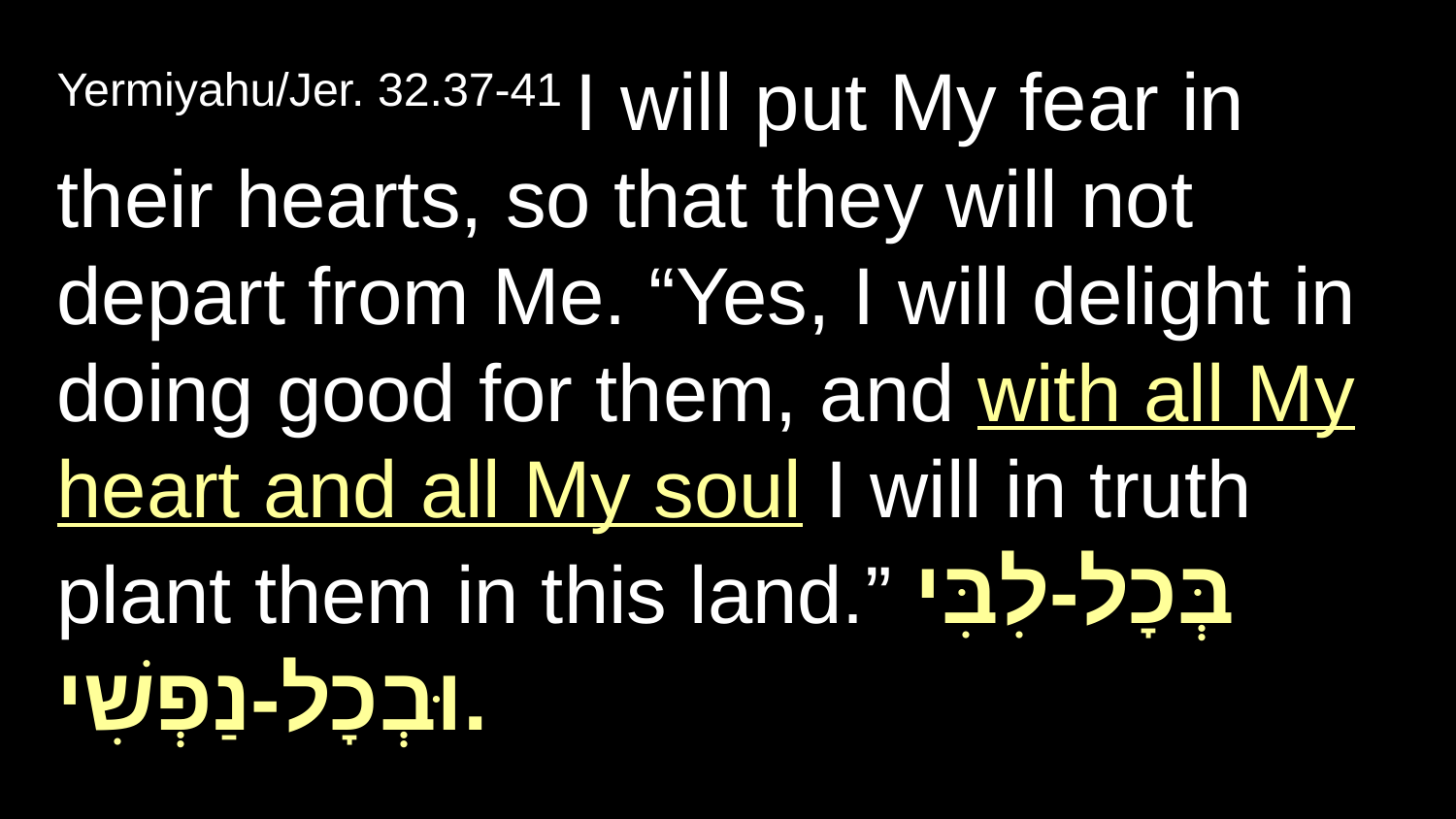

Yermiyahu/Jer. 32.37-41 I will put My fear in their hearts, so that they will not depart from Me. “Yes, I will delight in doing good for them, and with all My heart and all My soul I will in truth plant them in this land.” בְּכָל-לִבִּי וּבְכָל-נַפְשִׁי.